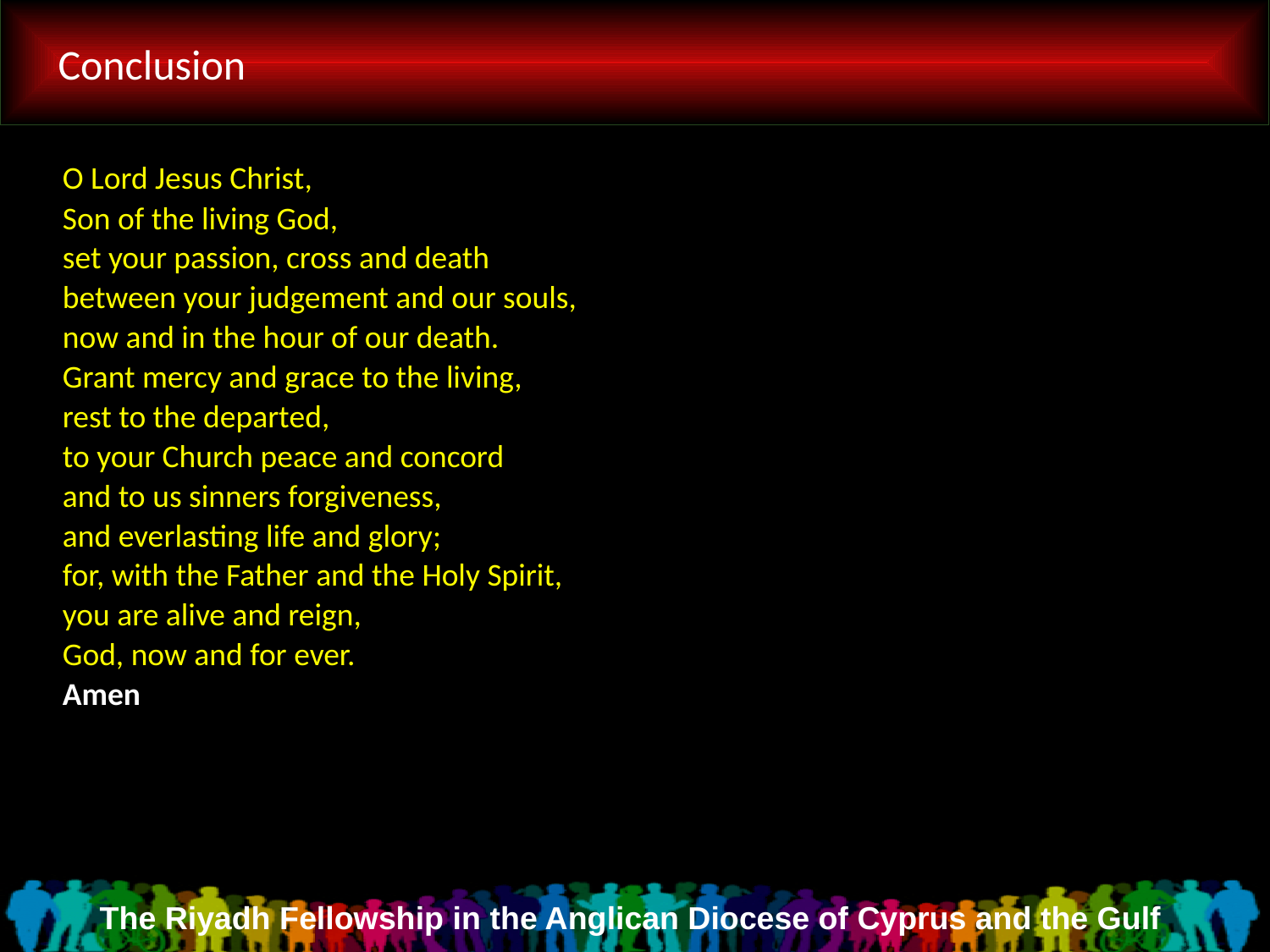

# Conclusion
O Lord Jesus Christ,
Son of the living God,
set your passion, cross and death
between your judgement and our souls,
now and in the hour of our death.
Grant mercy and grace to the living,
rest to the departed,
to your Church peace and concord
and to us sinners forgiveness,
and everlasting life and glory;
for, with the Father and the Holy Spirit,
you are alive and reign,
God, now and for ever.
Amen